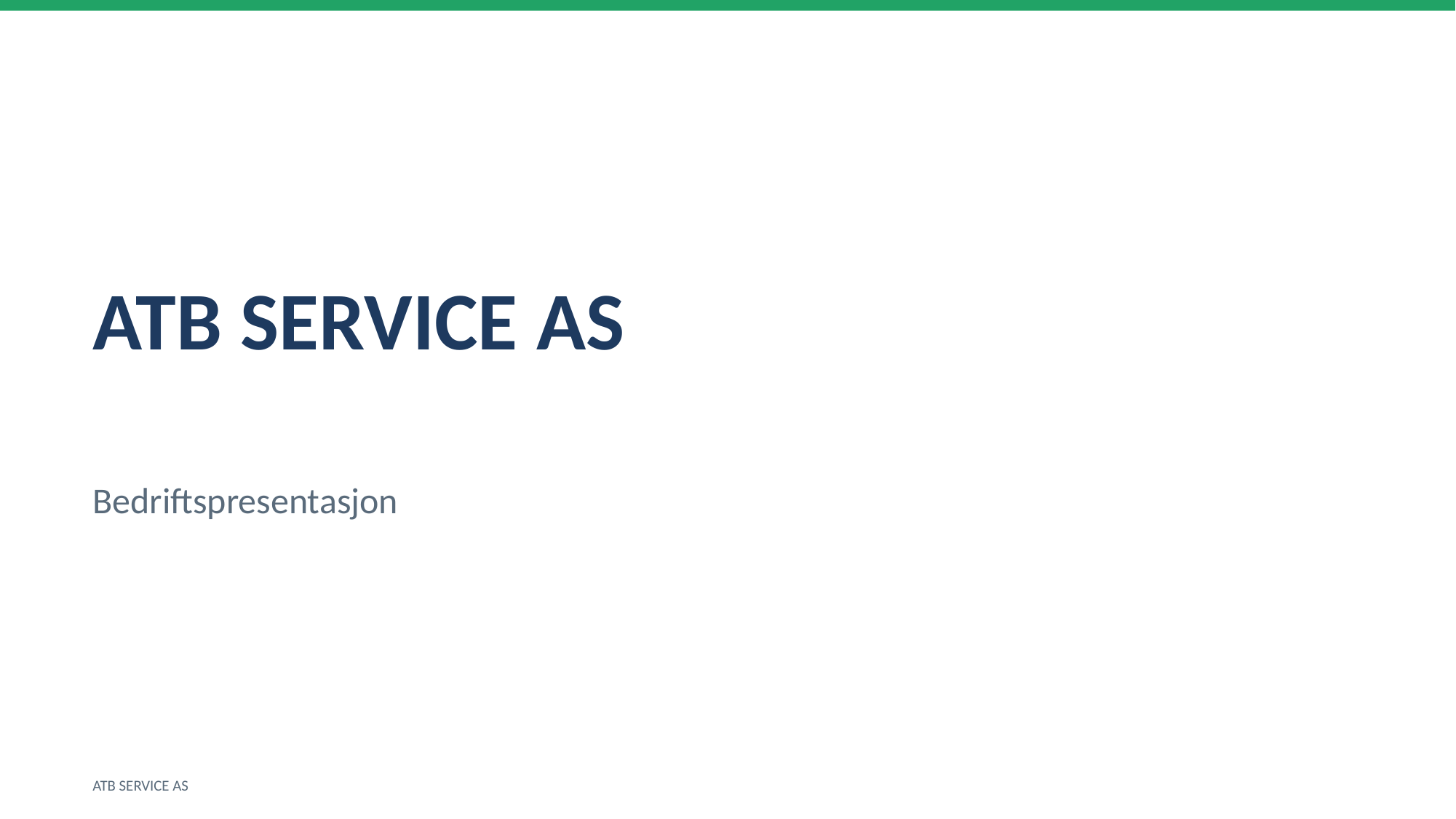

ATB SERVICE AS
Bedriftspresentasjon
ATB SERVICE AS